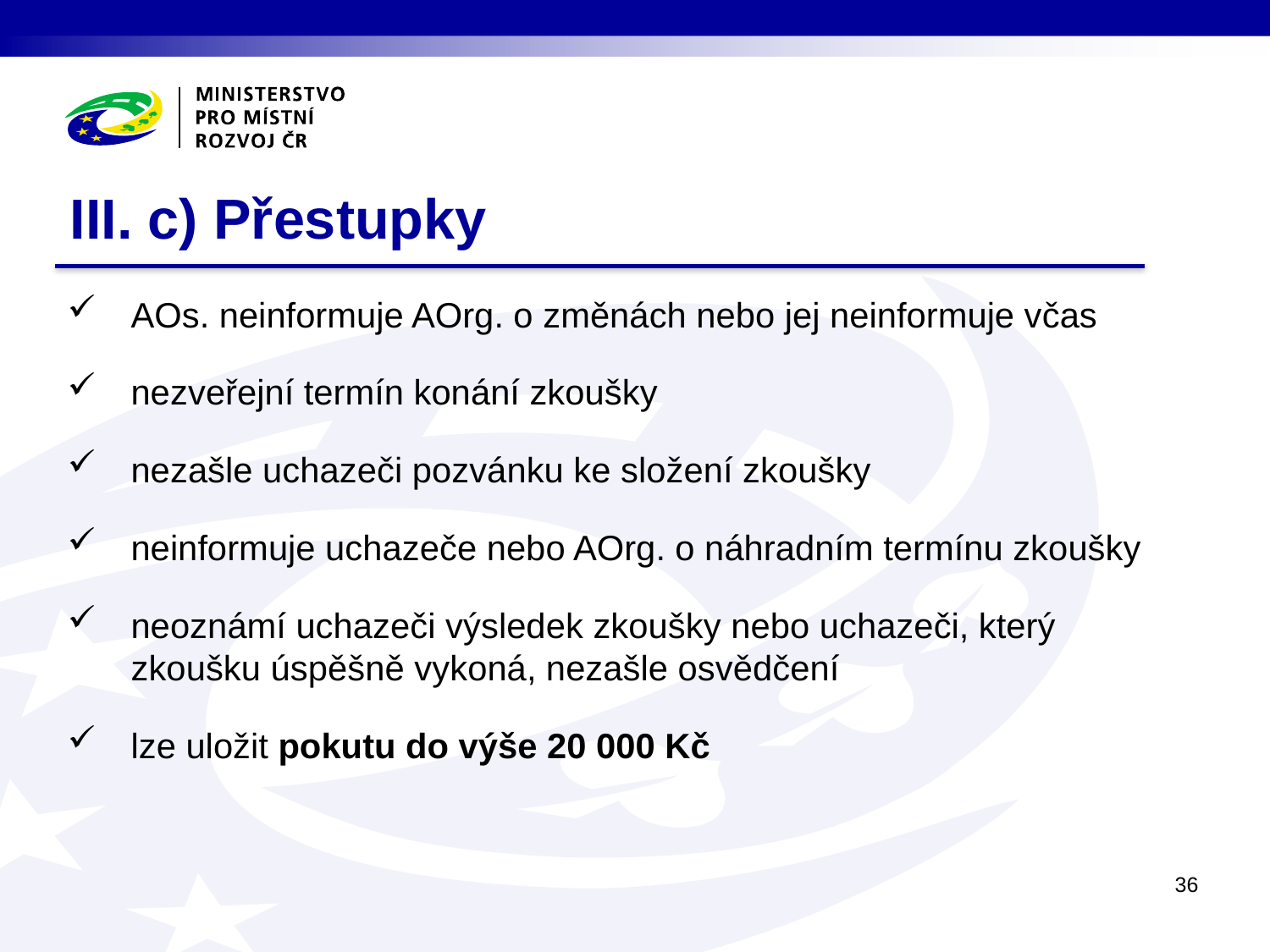

# III. c) Přestupky
AOs. neinformuje AOrg. o změnách nebo jej neinformuje včas
nezveřejní termín konání zkoušky
nezašle uchazeči pozvánku ke složení zkoušky
neinformuje uchazeče nebo AOrg. o náhradním termínu zkoušky
neoznámí uchazeči výsledek zkoušky nebo uchazeči, který zkoušku úspěšně vykoná, nezašle osvědčení
lze uložit pokutu do výše 20 000 Kč
36